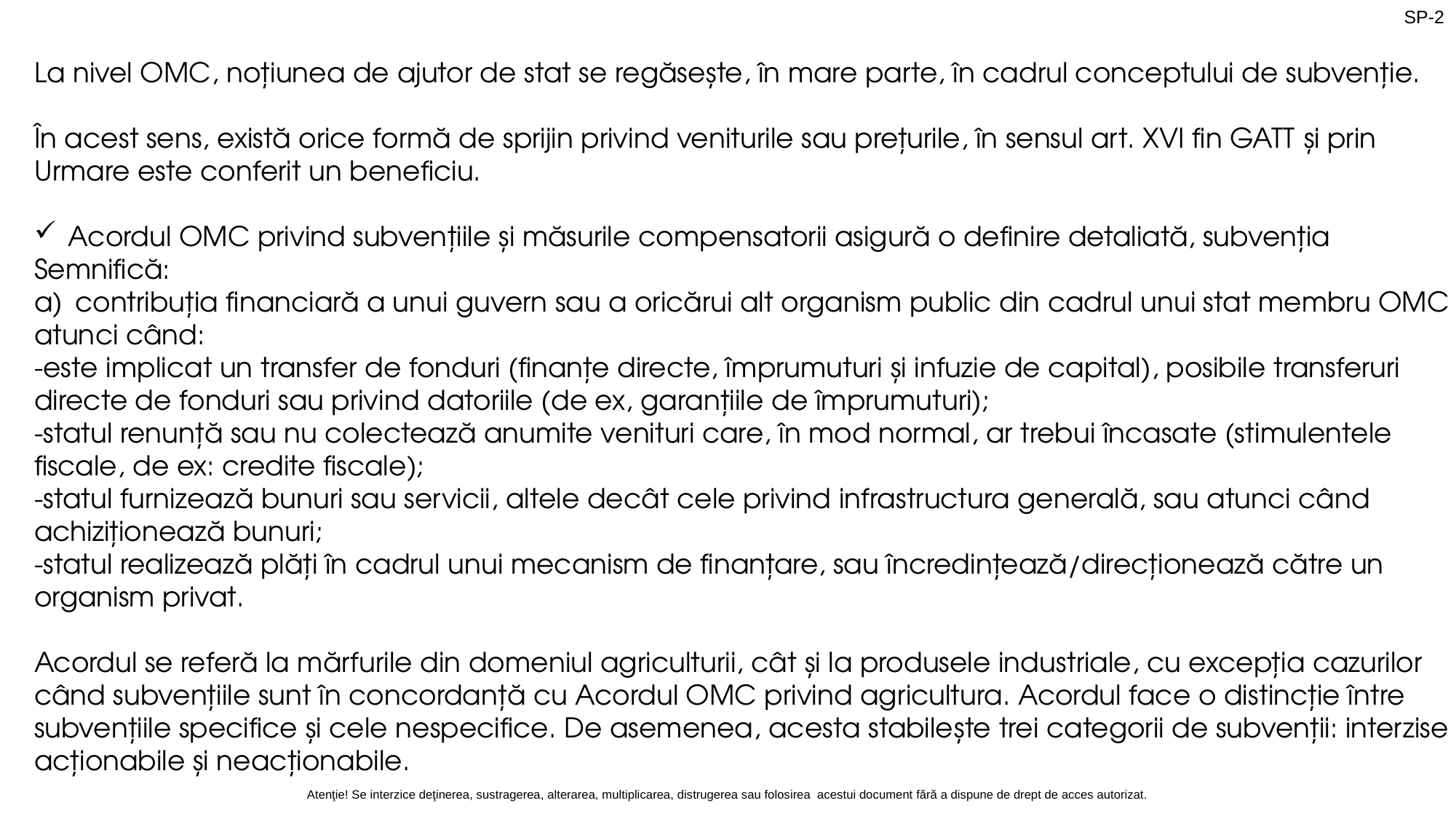

La nivel OMC, noțiunea de ajutor de stat se regăsește, în mare parte, în cadrul conceptului de subvenție.

În acest sens, există orice formă de sprijin privind veniturile sau prețurile, în sensul art. XVI fin GATT și prin
Urmare este conferit un beneficiu.

Acordul OMC privind subvențiile și măsurile compensatorii asigură o definire detaliată, subvenția
Semnifică:
contribuția financiară a unui guvern sau a oricărui alt organism public din cadrul unui stat membru OMC
atunci când:
-este implicat un transfer de fonduri (finanțe directe, împrumuturi și infuzie de capital), posibile transferuri
directe de fonduri sau privind datoriile (de ex, garanțiile de împrumuturi);
-statul renunță sau nu colectează anumite venituri care, în mod normal, ar trebui încasate (stimulentele
fiscale, de ex: credite fiscale);
-statul furnizează bunuri sau servicii, altele decât cele privind infrastructura generală, sau atunci când
achiziționează bunuri;
-statul realizează plăți în cadrul unui mecanism de finanțare, sau încredințează/direcționează către un
organism privat.

Acordul se referă la mărfurile din domeniul agriculturii, cât și la produsele industriale, cu excepția cazurilor
când subvențiile sunt în concordanță cu Acordul OMC privind agricultura. Acordul face o distincție între
subvențiile specifice și cele nespecifice. De asemenea, acesta stabilește trei categorii de subvenții: interzise
acționabile și neacționabile.